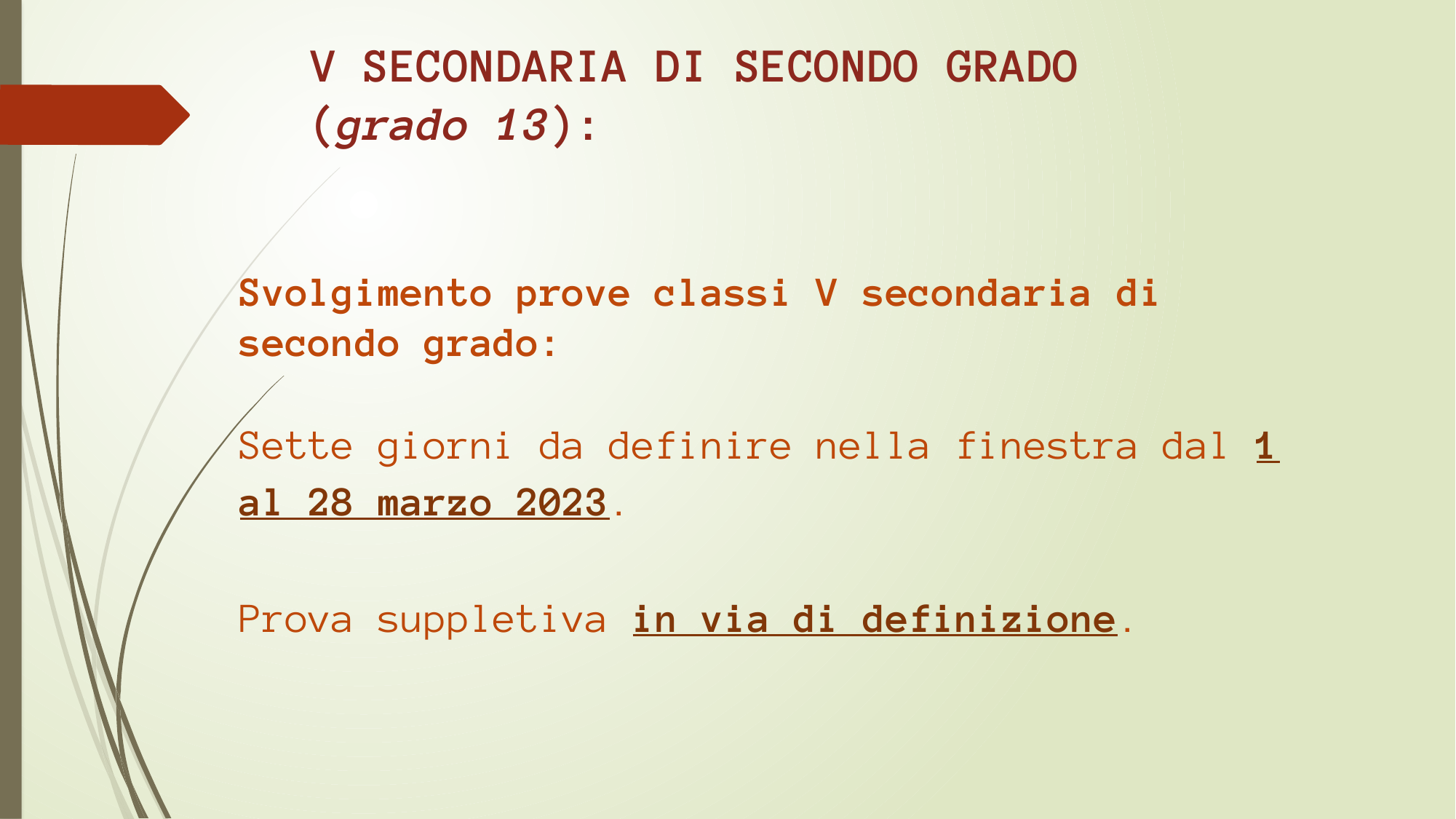

V SECONDARIA DI SECONDO GRADO (grado 13):

Svolgimento prove classi V secondaria di secondo grado:

Sette giorni da definire nella finestra dal 1 al 28 marzo 2023.

Prova suppletiva in via di definizione.